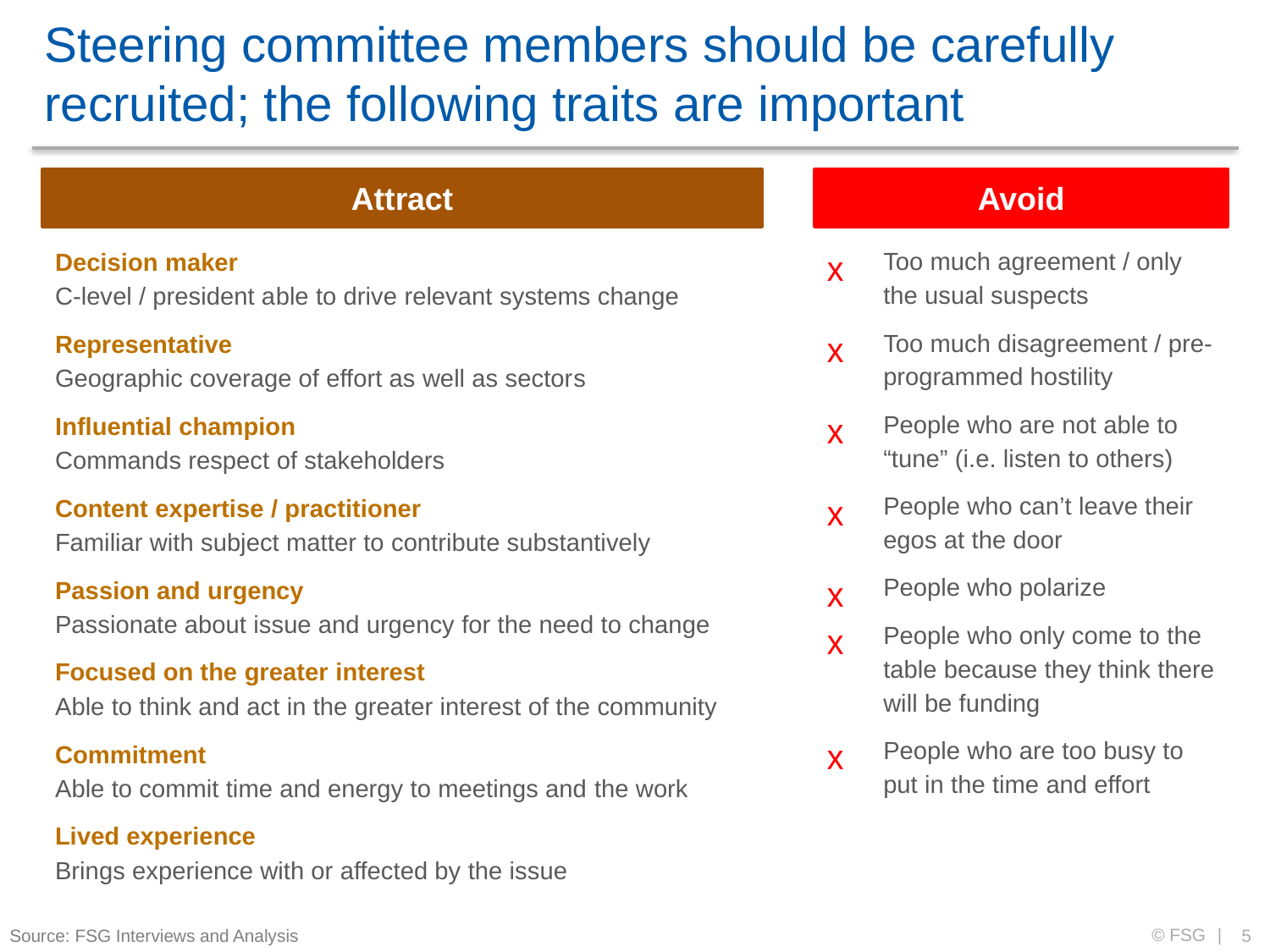

# Steering committee members should be carefully recruited; the following traits are important
Attract
Avoid
Decision maker
C-level / president able to drive relevant systems change
Representative
Geographic coverage of effort as well as sectors
Influential champion
Commands respect of stakeholders
Content expertise / practitioner
Familiar with subject matter to contribute substantively
Passion and urgency
Passionate about issue and urgency for the need to change
Focused on the greater interest
Able to think and act in the greater interest of the community
Commitment
Able to commit time and energy to meetings and the work
Lived experience
Brings experience with or affected by the issue
Too much agreement / only the usual suspects
Too much disagreement / pre-programmed hostility
People who are not able to “tune” (i.e. listen to others)
People who can’t leave their egos at the door
People who polarize
People who only come to the table because they think there will be funding
People who are too busy to put in the time and effort

Source: FSG Interviews and Analysis